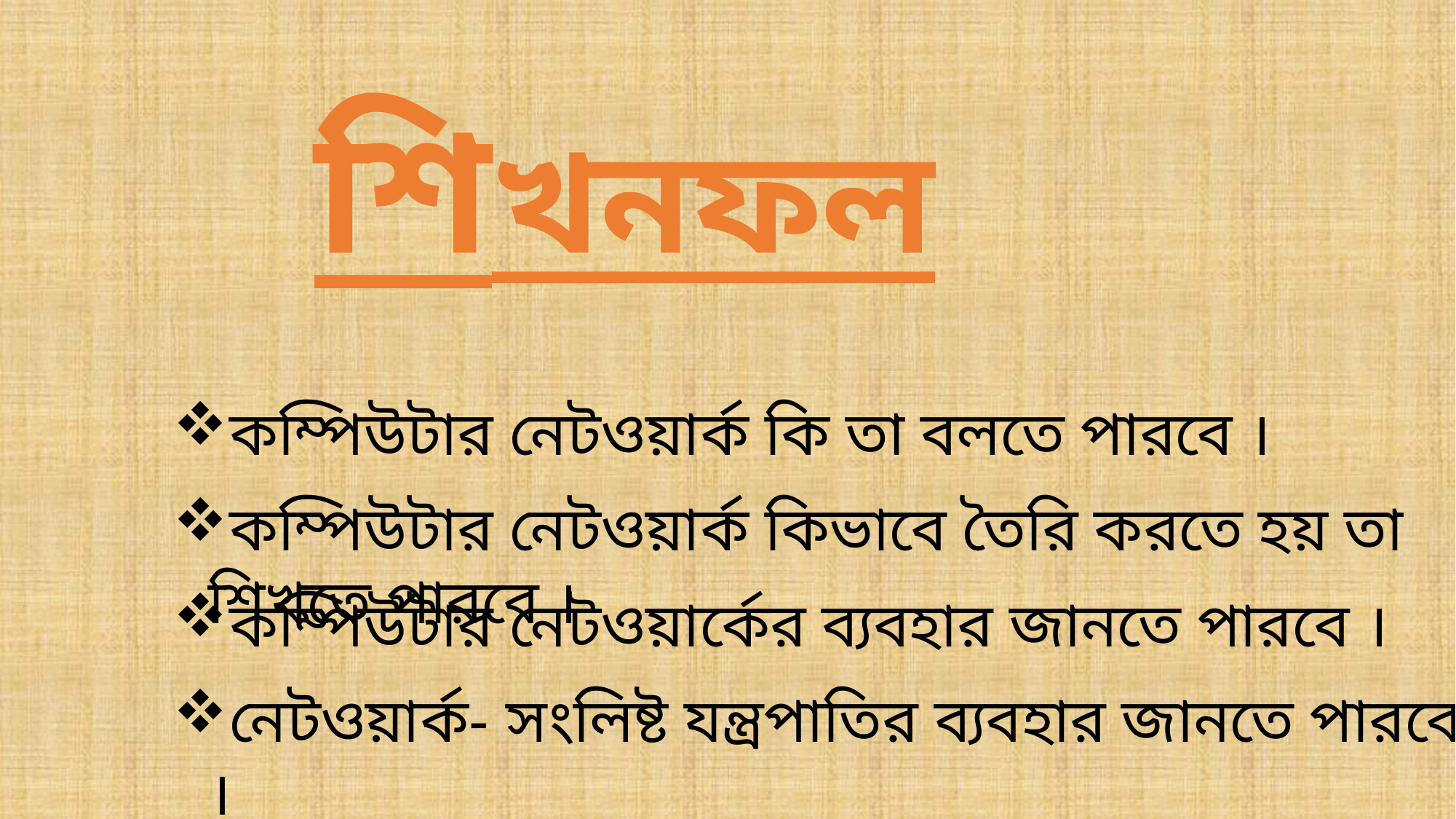

শিখনফল
কম্পিউটার নেটওয়ার্ক কি তা বলতে পারবে ।
কম্পিউটার নেটওয়ার্ক কিভাবে তৈরি করতে হয় তা শিখতে পারবে ।
কম্পিউটার নেটওয়ার্কের ব্যবহার জানতে পারবে ।
নেটওয়ার্ক- সংলিষ্ট যন্ত্রপাতির ব্যবহার জানতে পারবে ।